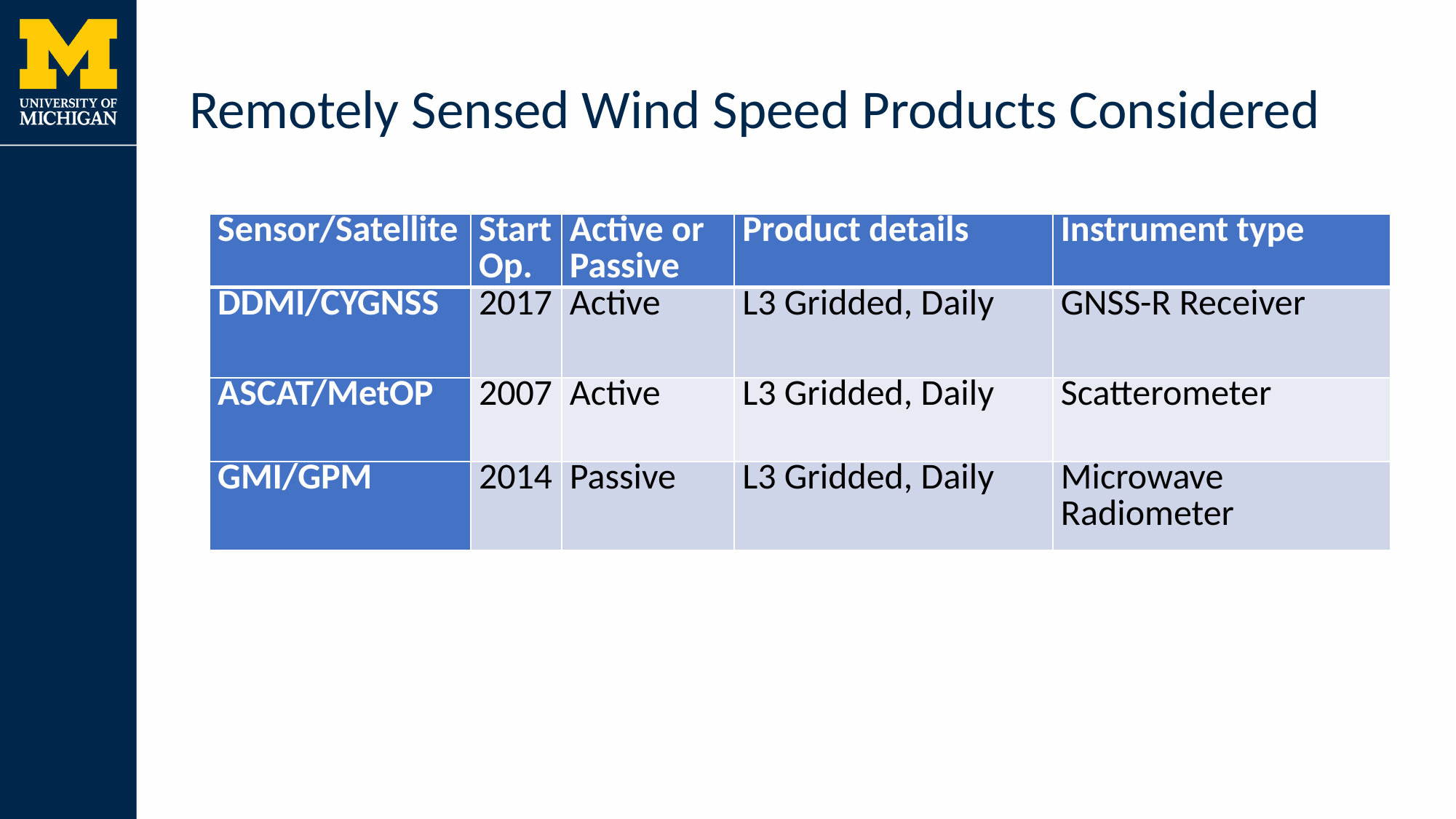

# Remotely Sensed Wind Speed Products Considered
| Sensor/Satellite | Start Op. | Active or Passive | Product details | Instrument type |
| --- | --- | --- | --- | --- |
| DDMI/CYGNSS | 2017 | Active | L3 Gridded, Daily | GNSS-R Receiver |
| ASCAT/MetOP | 2007 | Active | L3 Gridded, Daily | Scatterometer |
| GMI/GPM | 2014 | Passive | L3 Gridded, Daily | Microwave Radiometer |